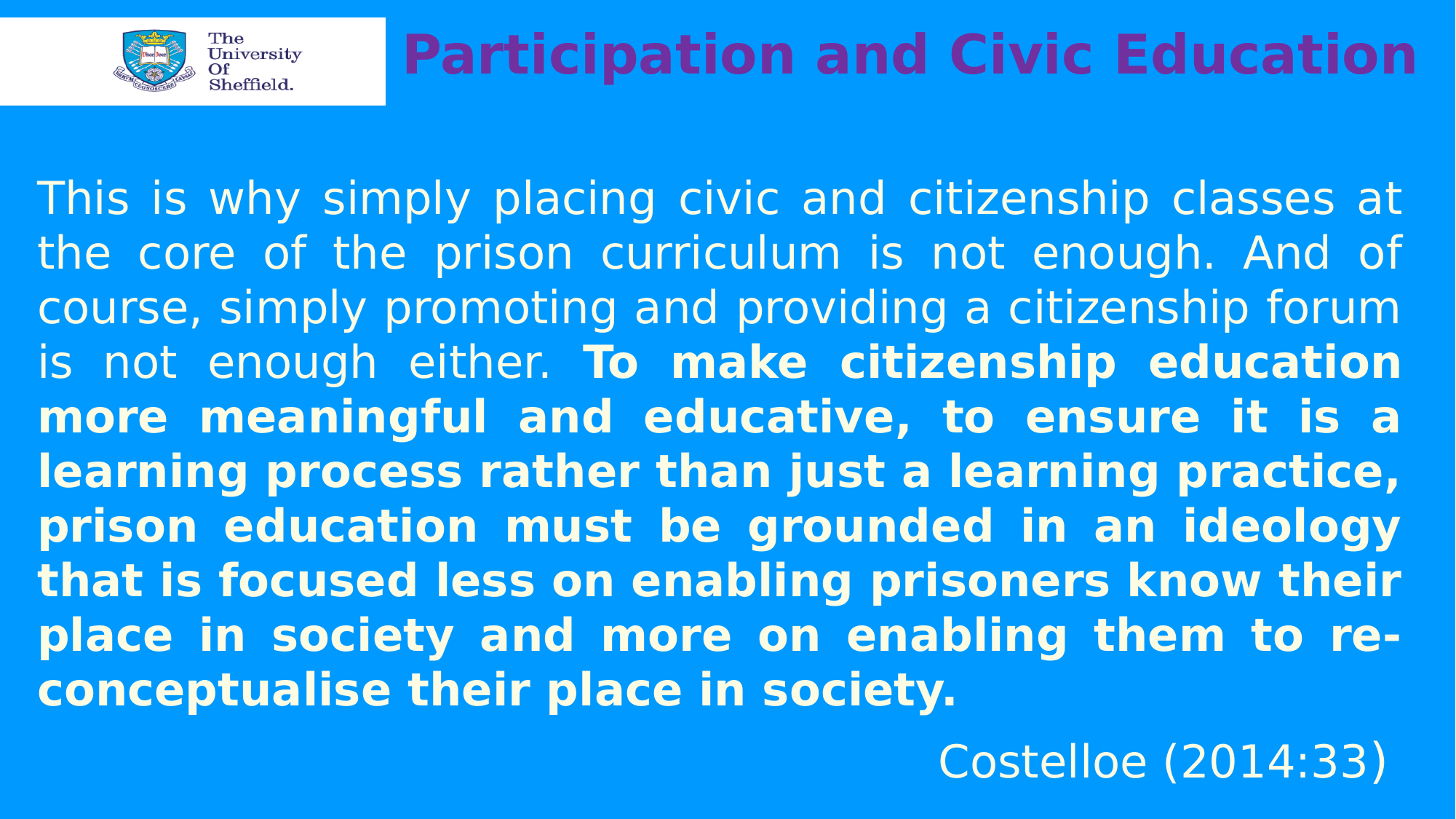

# Participation and Civic Education
This is why simply placing civic and citizenship classes at the core of the prison curriculum is not enough. And of course, simply promoting and providing a citizenship forum is not enough either. To make citizenship education more meaningful and educative, to ensure it is a learning process rather than just a learning practice, prison education must be grounded in an ideology that is focused less on enabling prisoners know their place in society and more on enabling them to re-conceptualise their place in society.
Costelloe (2014:33)